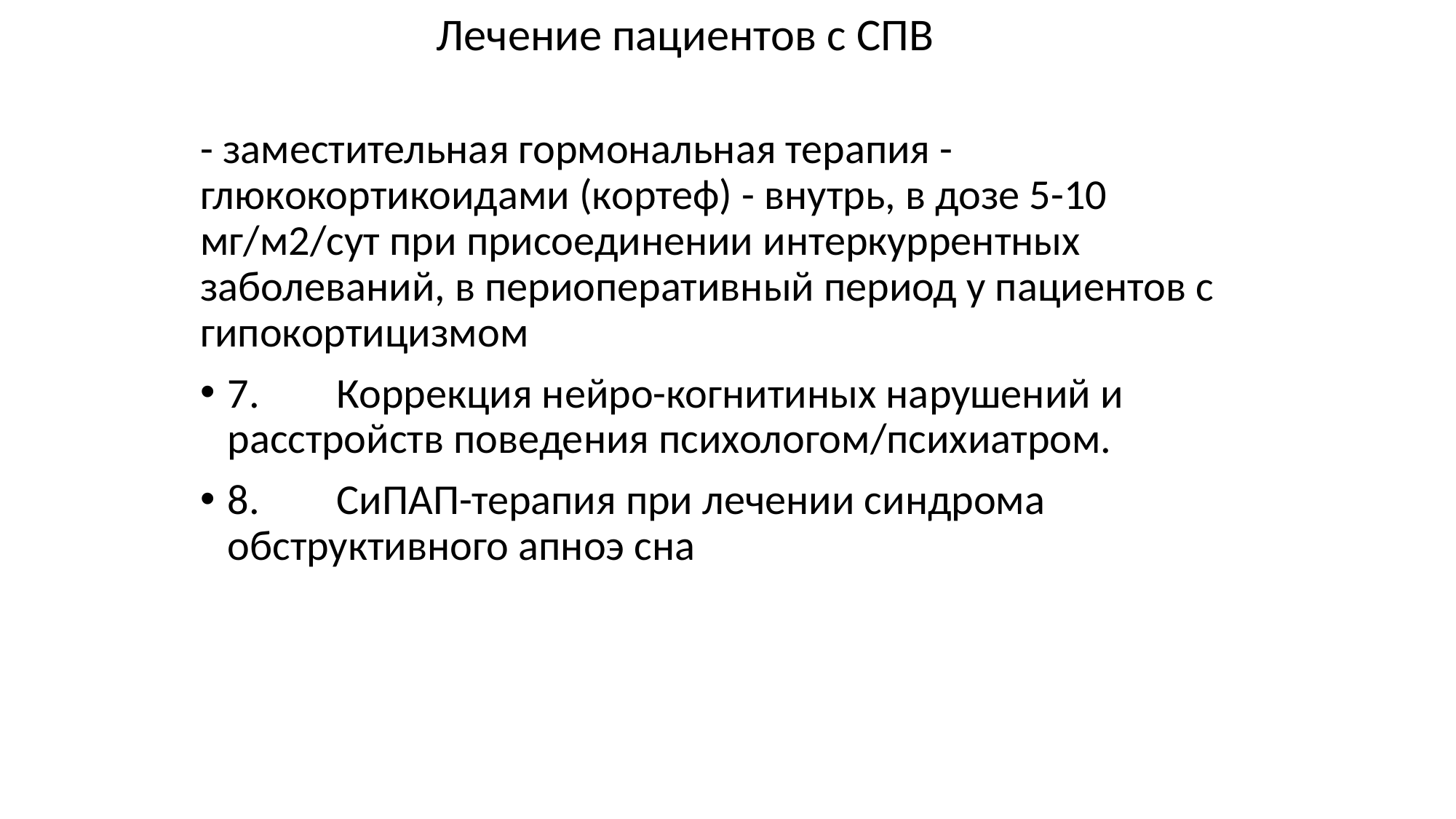

Лечение пациентов с СПВ
- заместительная гормональная терапия - глюкокортикоидами (кортеф) - внутрь, в дозе 5-10 мг/м2/сут при присоединении интеркуррентных заболеваний, в периоперативный период у пациентов с гипокортицизмом
7.	Коррекция нейро-когнитиных нарушений и расстройств поведения психологом/психиатром.
8.	СиПАП-терапия при лечении синдрома обструктивного апноэ сна